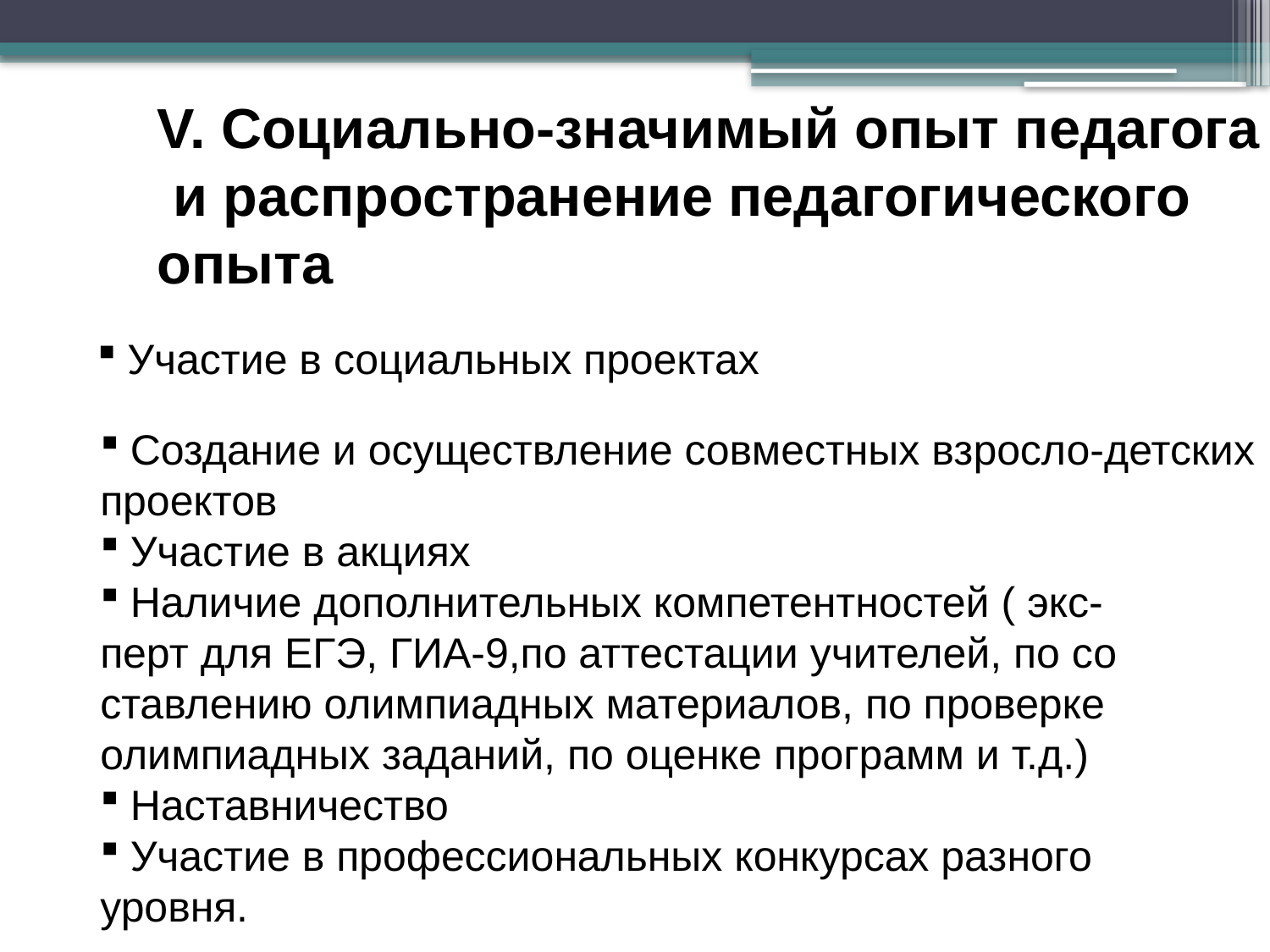

V. Социально-значимый опыт педагога
 и распространение педагогического
опыта
Участие в социальных проектах
Создание и осуществление совместных взросло-детских
проектов
Участие в акциях
Наличие дополнительных компетентностей ( экс-
перт для ЕГЭ, ГИА-9,по аттестации учителей, по со
ставлению олимпиадных материалов, по проверке
олимпиадных заданий, по оценке программ и т.д.)
Наставничество
Участие в профессиональных конкурсах разного
уровня.